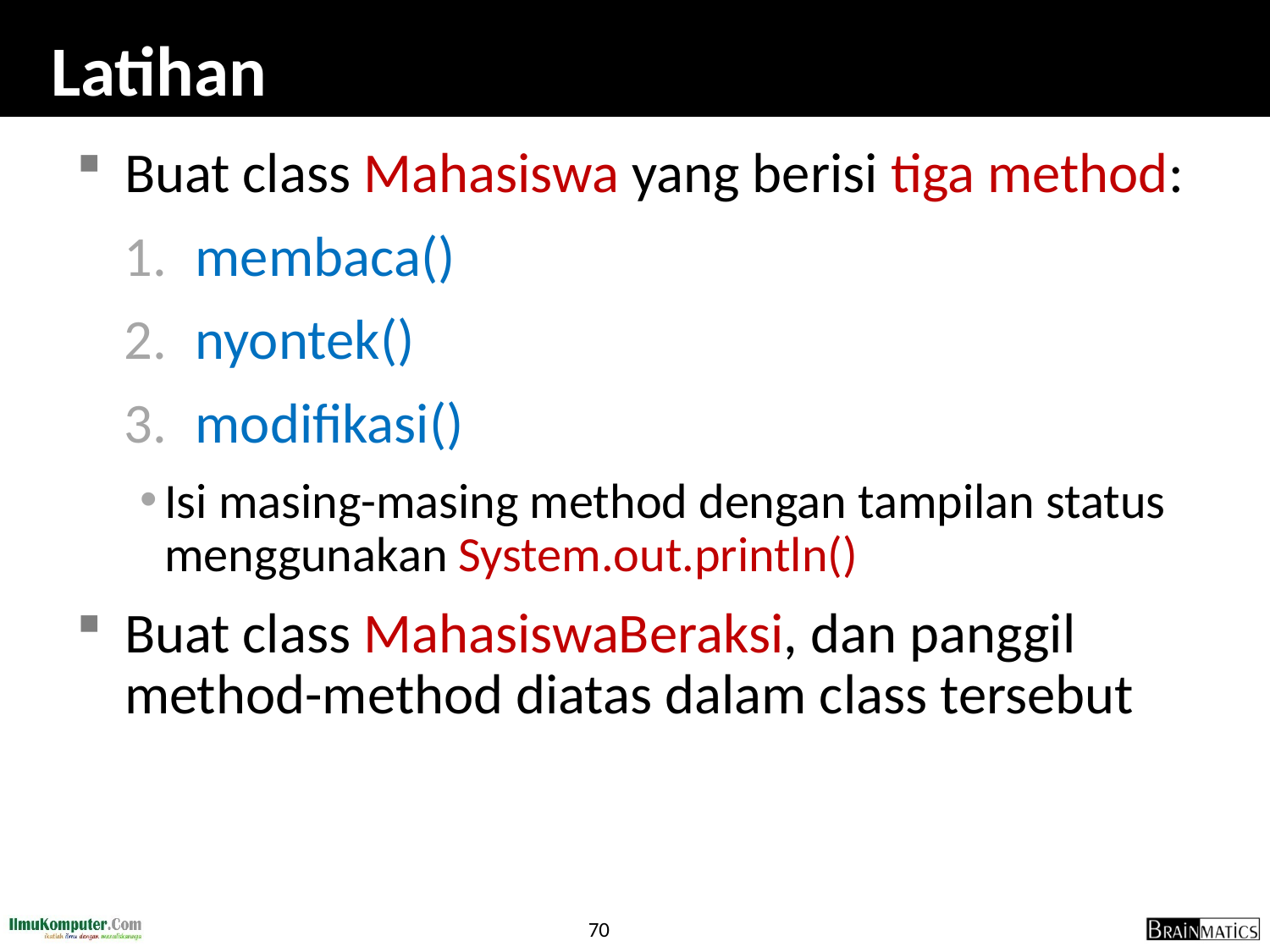

# Latihan
Buat class Mahasiswa yang berisi tiga method:
membaca()
nyontek()
modifikasi()
Isi masing-masing method dengan tampilan status menggunakan System.out.println()
Buat class MahasiswaBeraksi, dan panggil method-method diatas dalam class tersebut